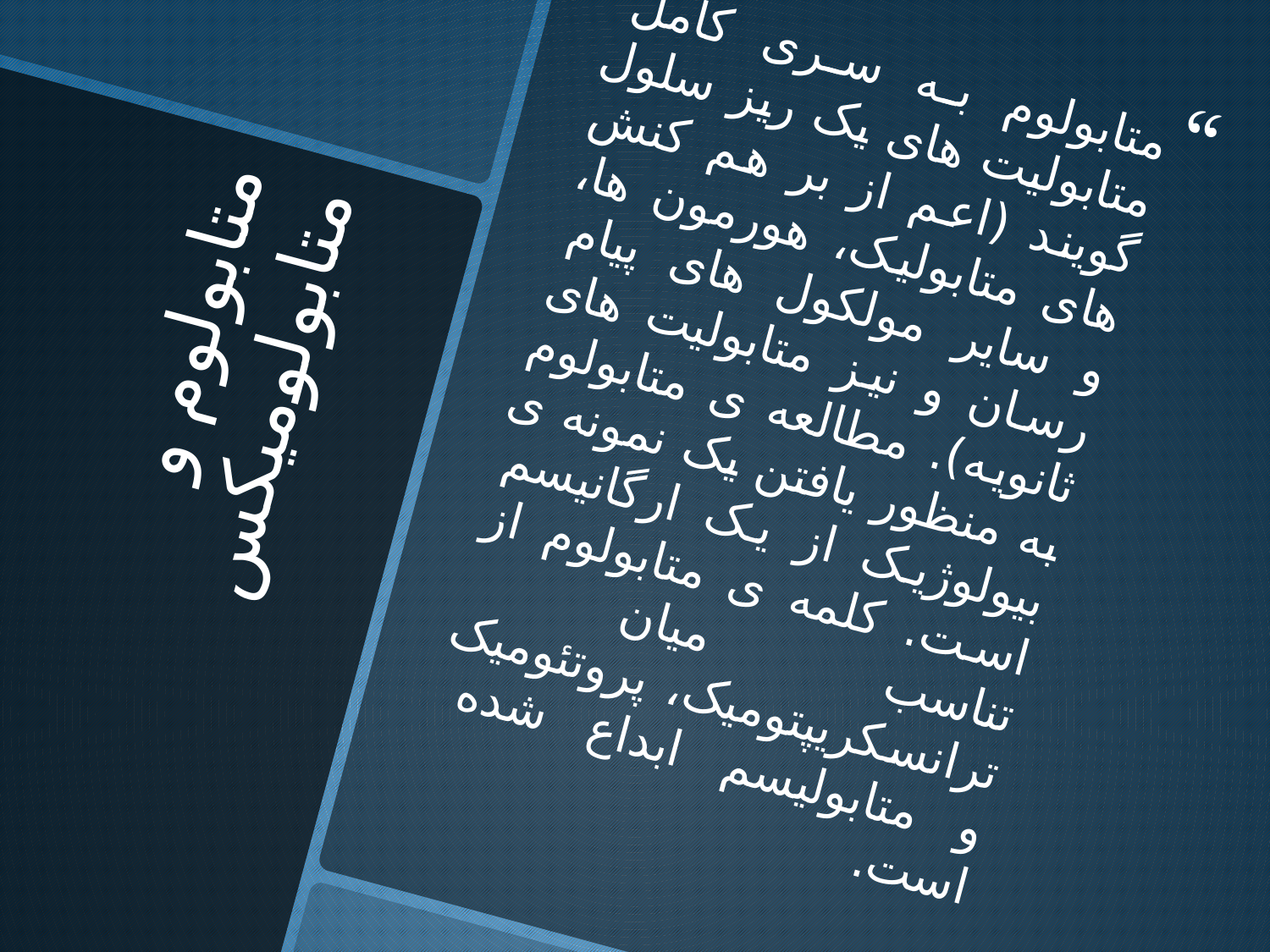

متابولوم به سری کامل متابولیت های یک ریز سلول گویند (اعم از بر هم کنش های متابولیک، هورمون ها، و سایر مولکول های پیام رسان و نیز متابولیت های ثانویه). مطالعه ی متابولوم به منظور یافتن یک نمونه ی بیولوژیک از یک ارگانیسم است. کلمه ی متابولوم از تناسب میان ترانسکریپتومیک، پروتئومیک و متابولیسم ابداع شده است.

# متابولوم و متابولومیکس